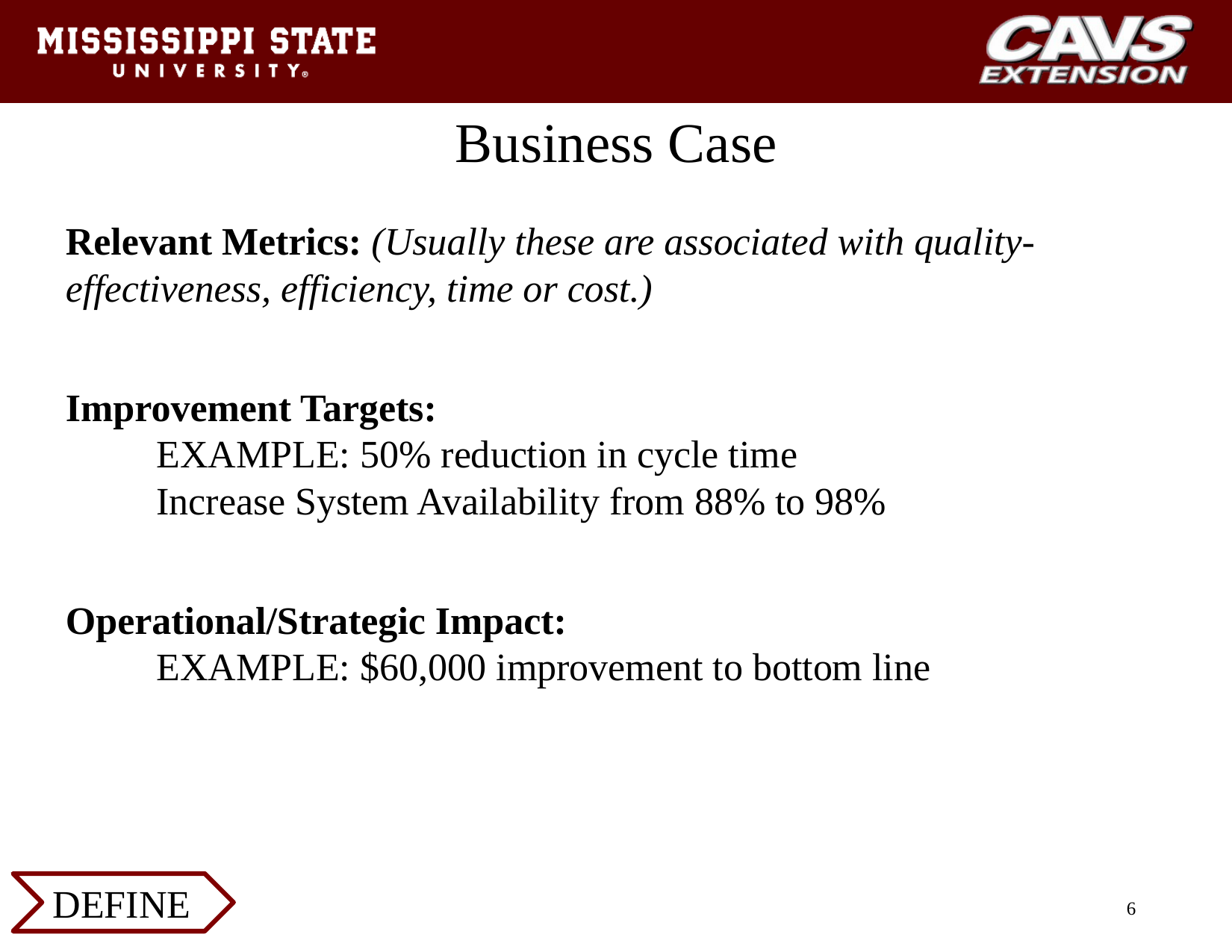

Business Case
Relevant Metrics: (Usually these are associated with quality- effectiveness, efficiency, time or cost.)

Improvement Targets:
	EXAMPLE: 50% reduction in cycle time
	Increase System Availability from 88% to 98%

Operational/Strategic Impact:
	EXAMPLE: $60,000 improvement to bottom line
DEFINE
6